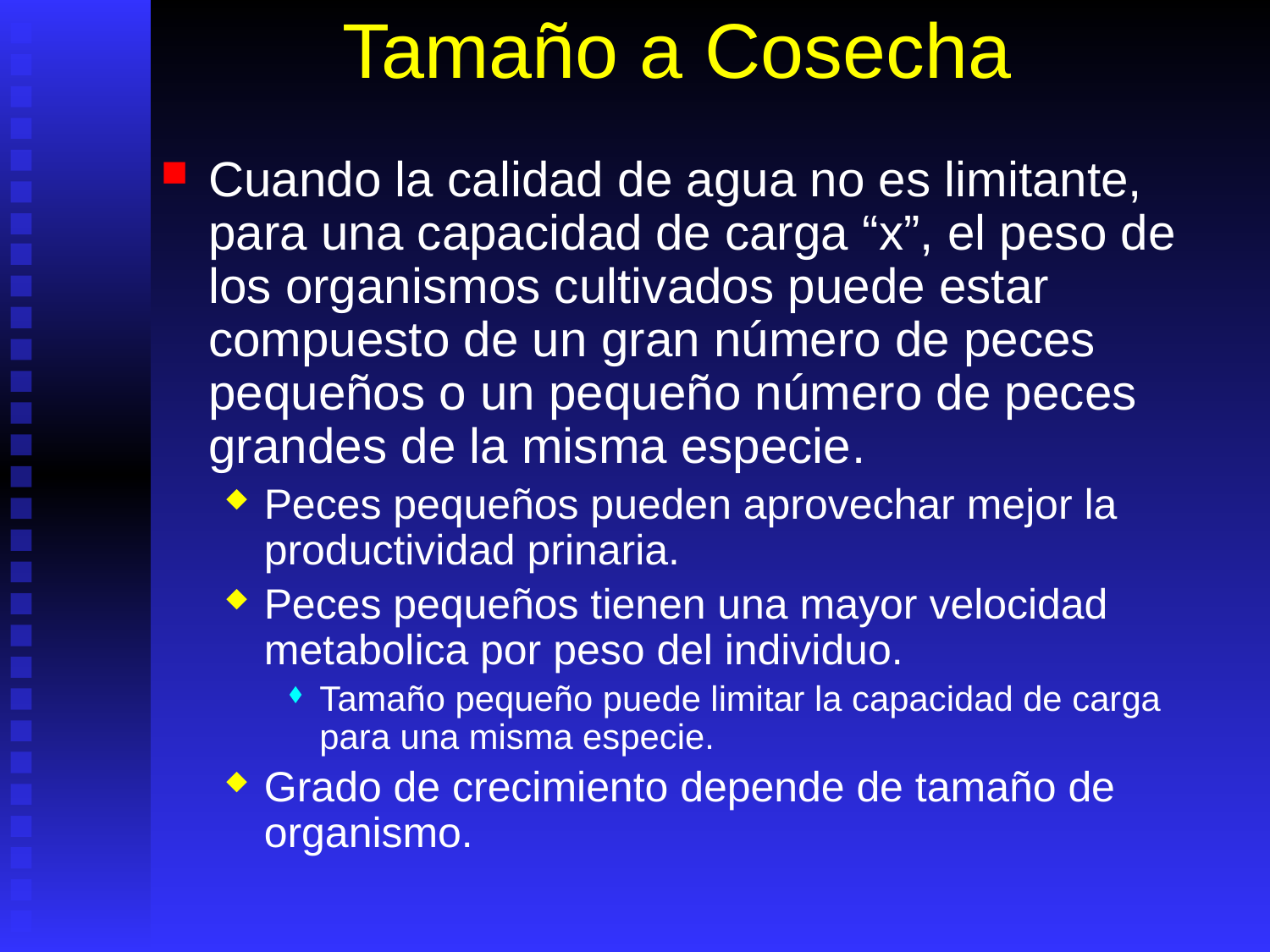

# Tamaño a Cosecha
Cuando la calidad de agua no es limitante, para una capacidad de carga “x”, el peso de los organismos cultivados puede estar compuesto de un gran número de peces pequeños o un pequeño número de peces grandes de la misma especie.
Peces pequeños pueden aprovechar mejor la productividad prinaria.
Peces pequeños tienen una mayor velocidad metabolica por peso del individuo.
Tamaño pequeño puede limitar la capacidad de carga para una misma especie.
Grado de crecimiento depende de tamaño de organismo.